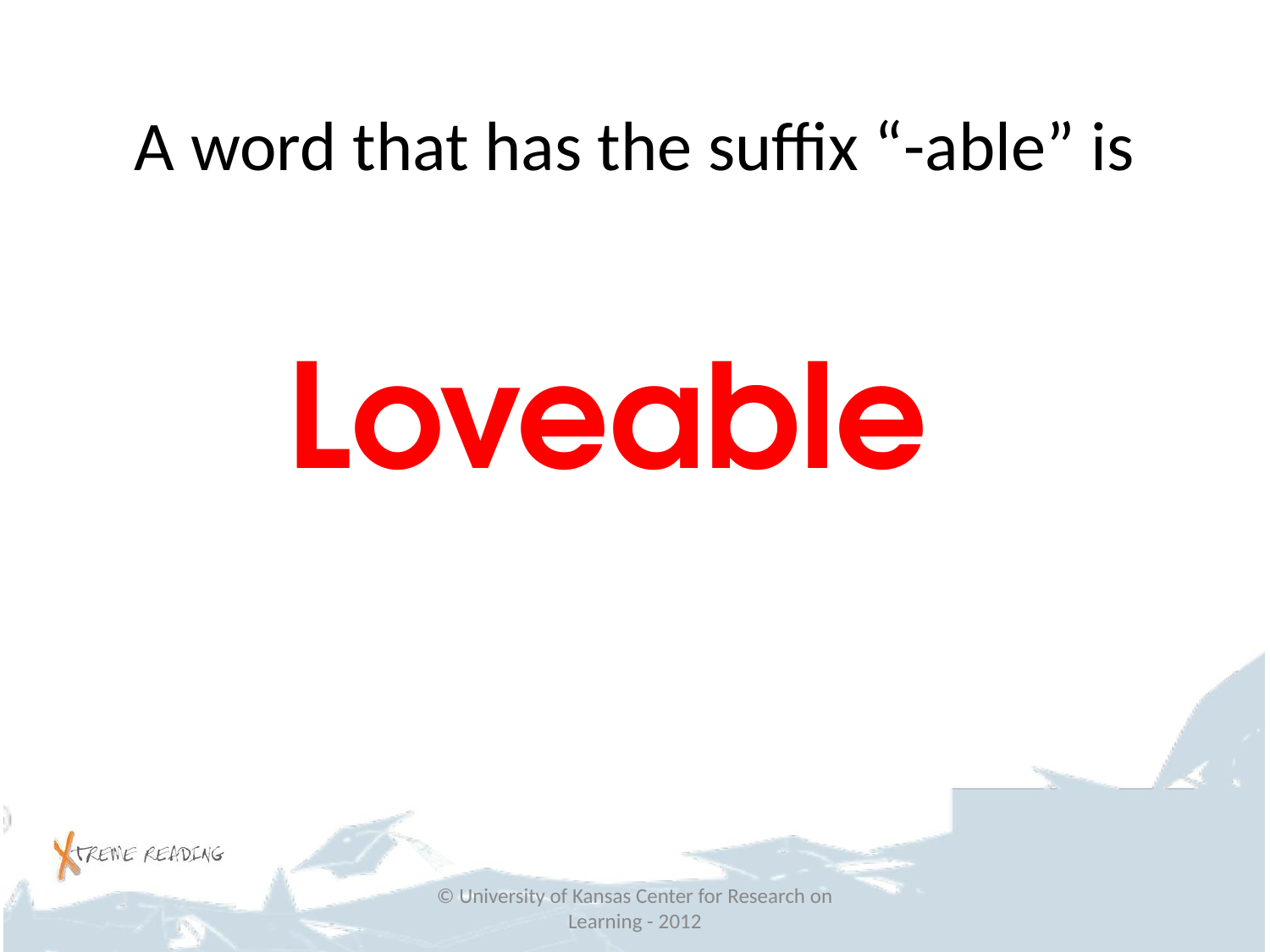

# A word that has the suffix “-able” is
Loveable
© University of Kansas Center for Research on Learning - 2012